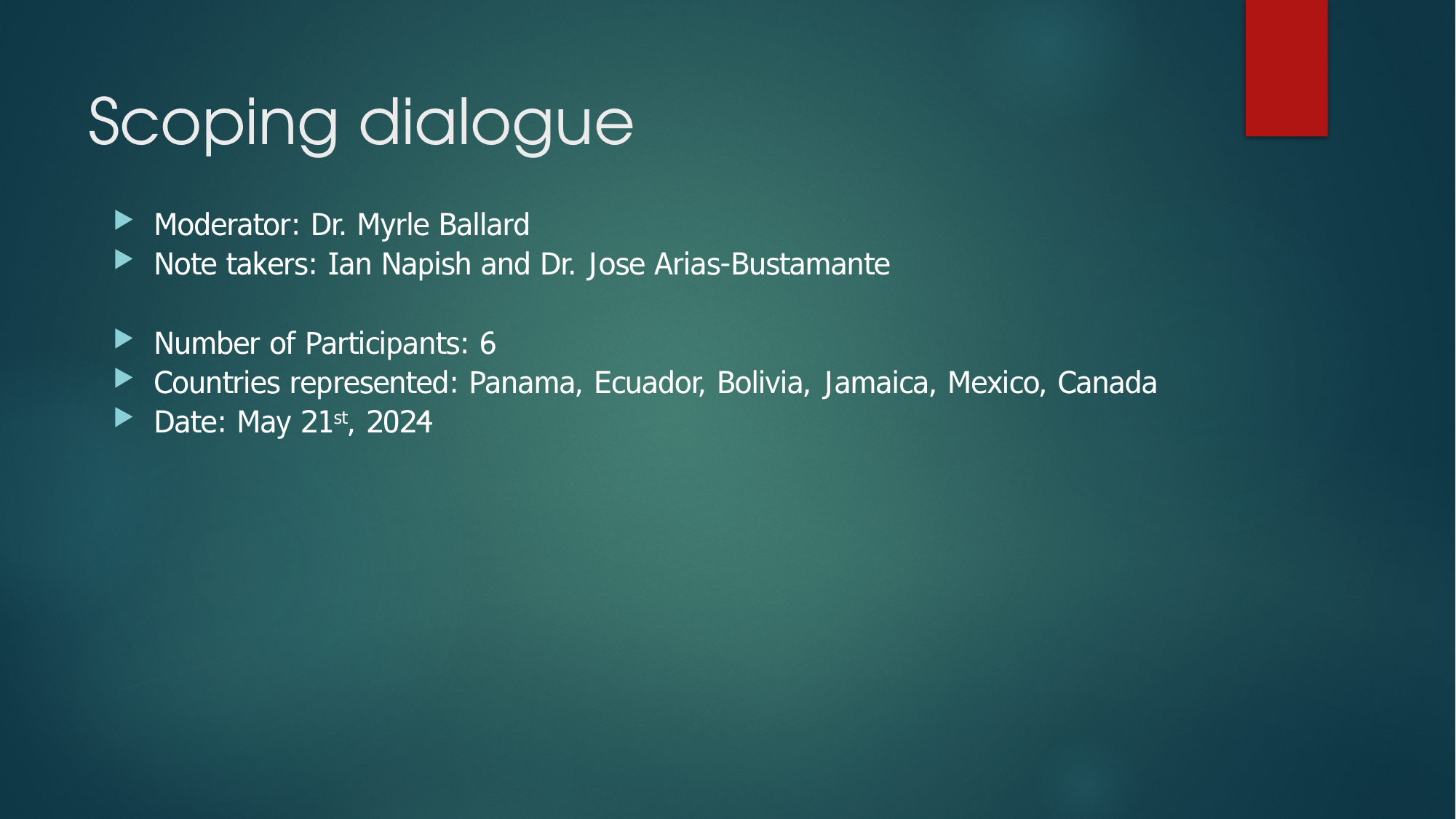

# Scoping dialogue
Moderator: Dr. Myrle Ballard
Note takers: Ian Napish and Dr. Jose Arias-Bustamante

Number of Participants: 6
Countries represented: Panama, Ecuador, Bolivia, Jamaica, Mexico, Canada
Date: May 21st, 2024